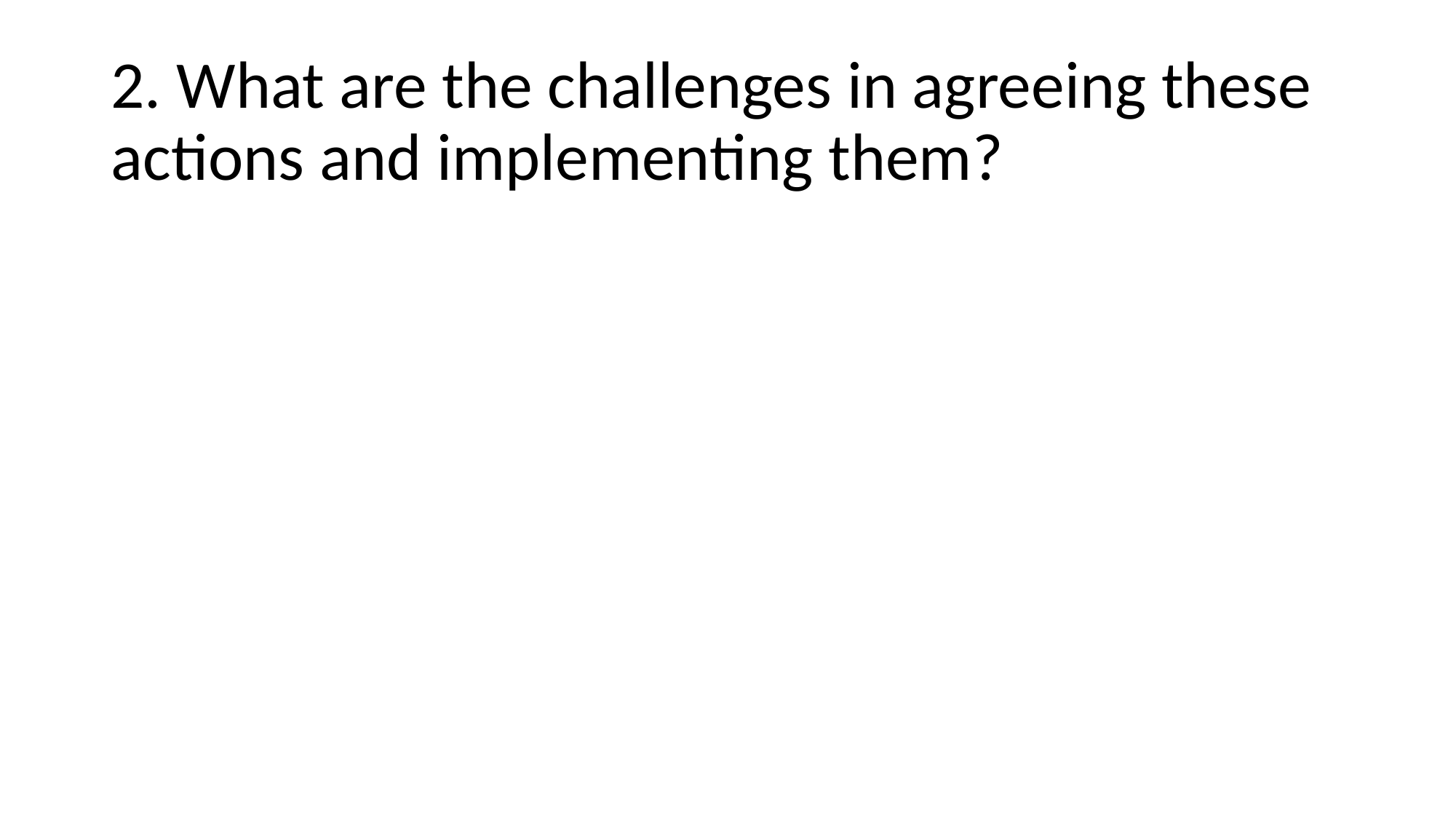

# 2. What are the challenges in agreeing these actions and implementing them?